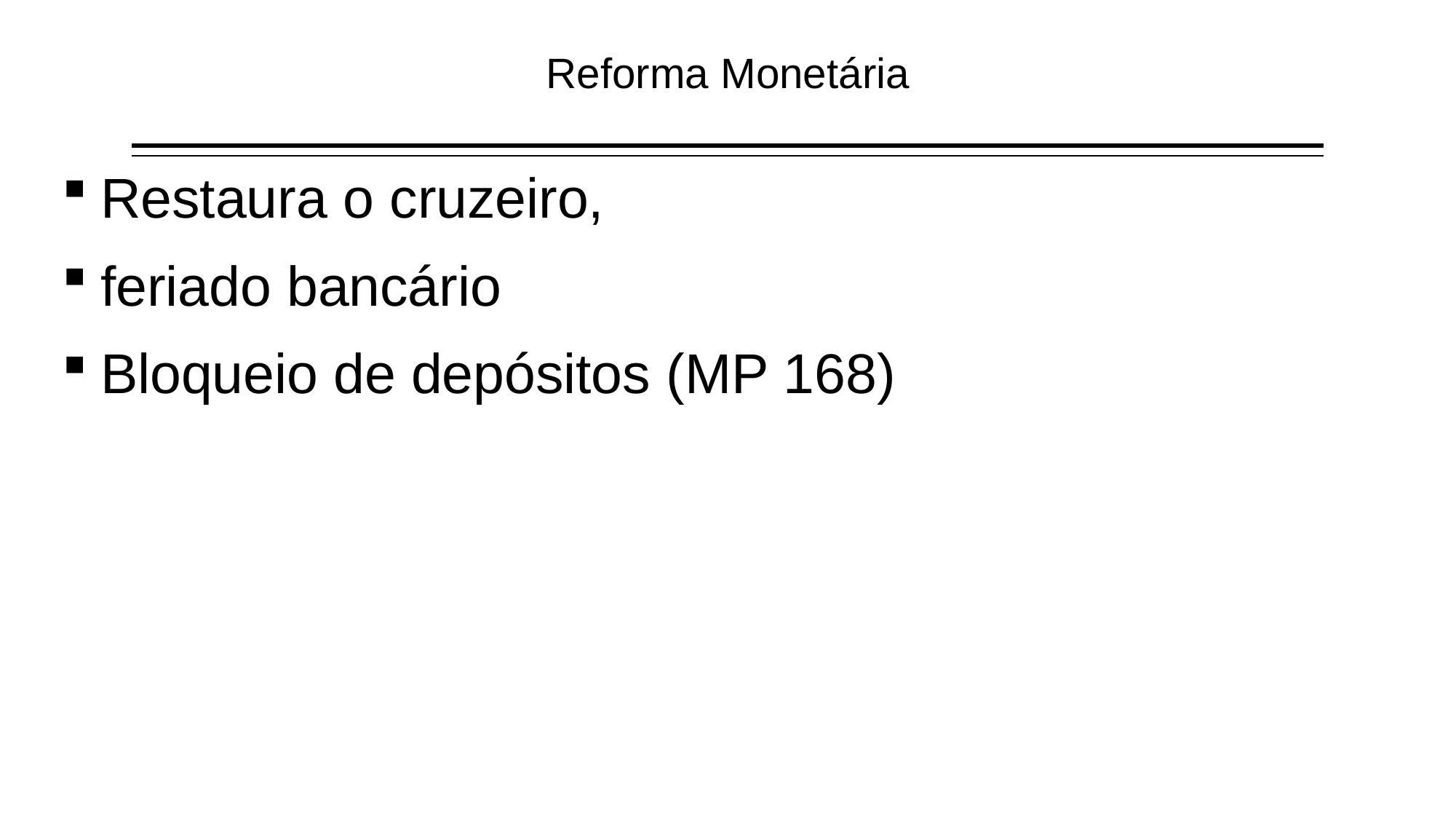

Reforma Monetária
13
Restaura o cruzeiro,
feriado bancário
Bloqueio de depósitos (MP 168)